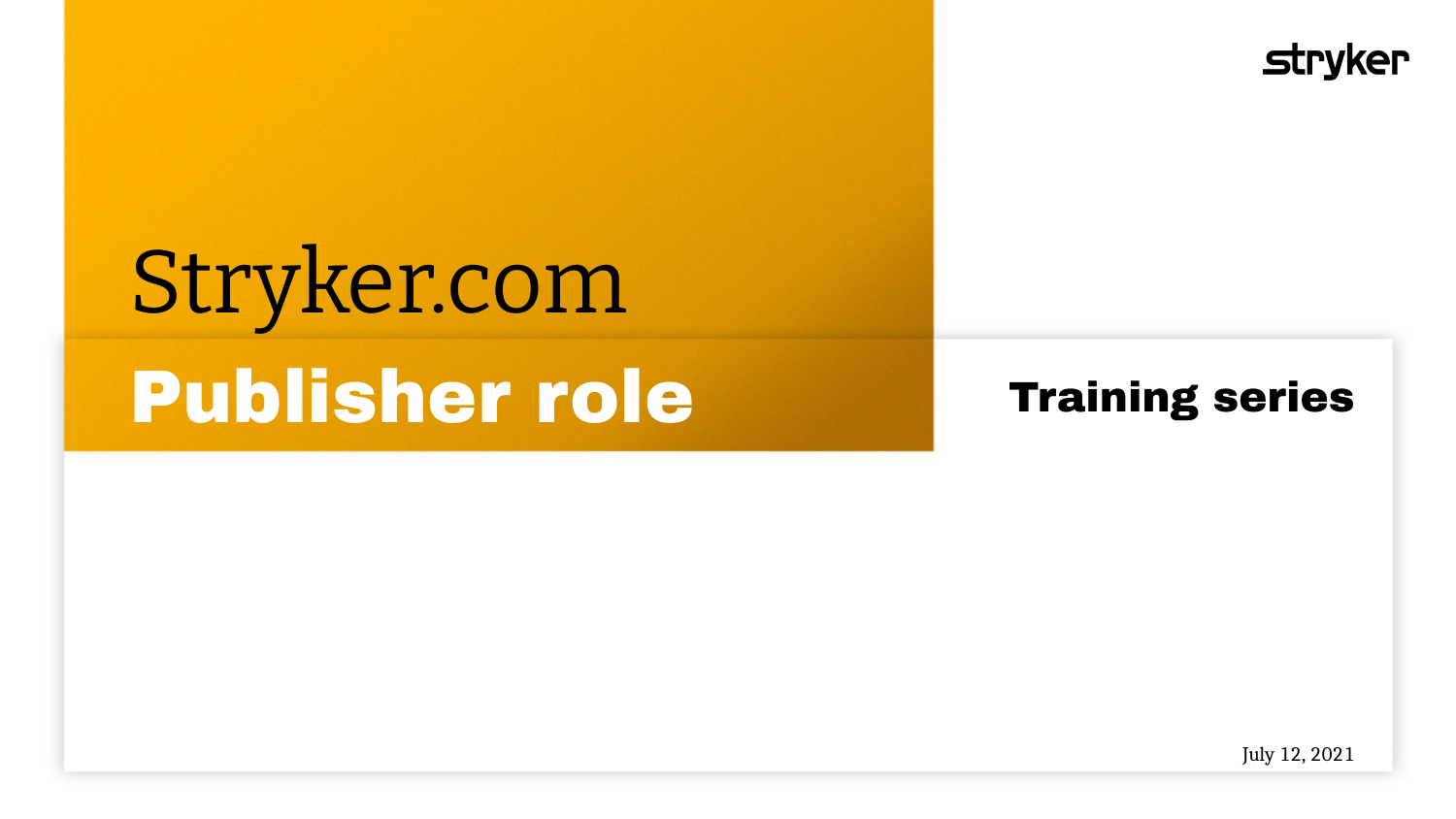

Stryker.com
Publisher role
Training series
July 12, 2021